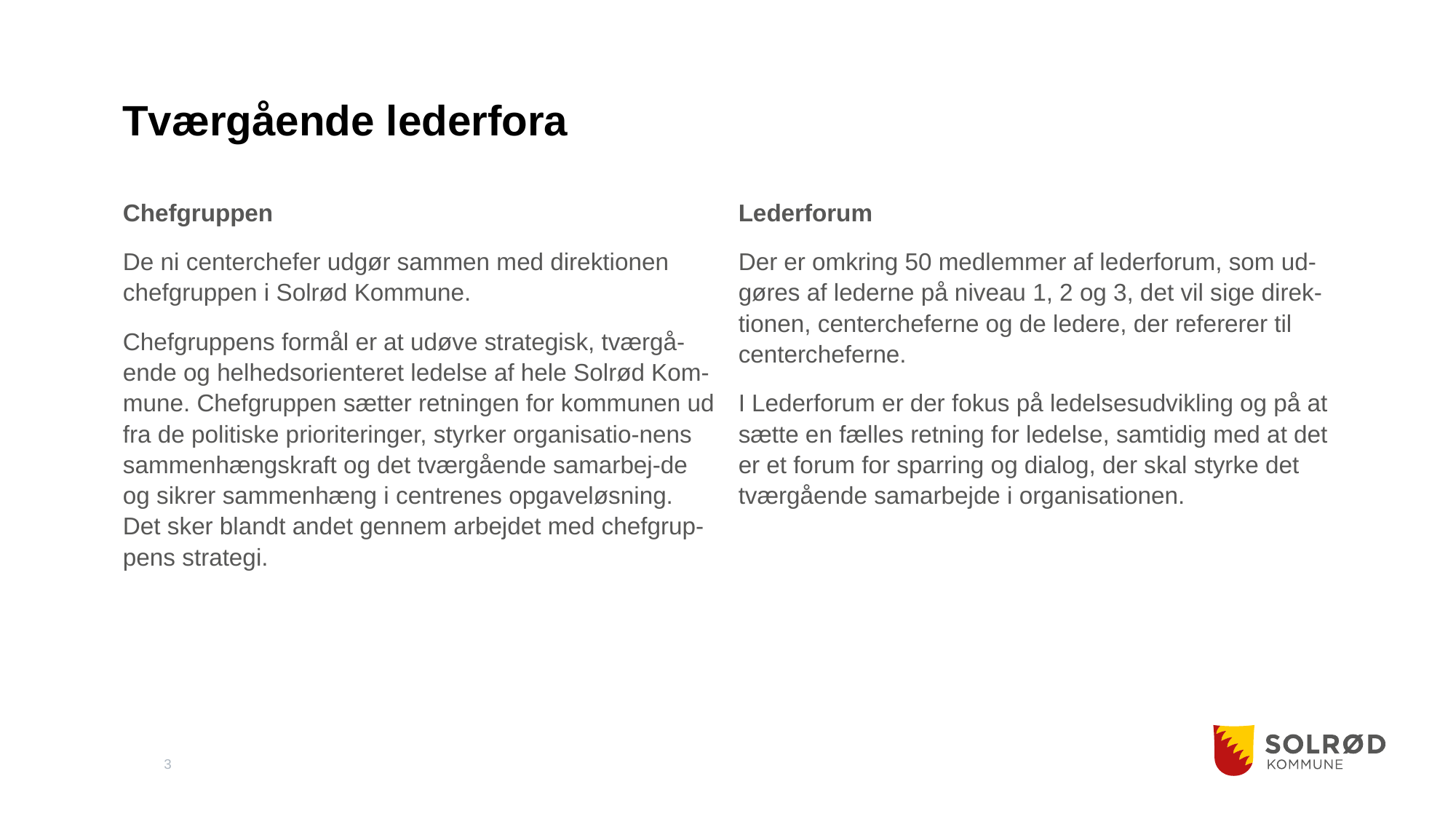

# Tværgående lederfora
Chefgruppen
De ni centerchefer udgør sammen med direktionen chefgruppen i Solrød Kommune.
Chefgruppens formål er at udøve strategisk, tværgå-ende og helhedsorienteret ledelse af hele Solrød Kom-mune. Chefgruppen sætter retningen for kommunen ud fra de politiske prioriteringer, styrker organisatio-nens sammenhængskraft og det tværgående samarbej-de og sikrer sammenhæng i centrenes opgaveløsning. Det sker blandt andet gennem arbejdet med chefgrup-pens strategi.

Lederforum
Der er omkring 50 medlemmer af lederforum, som ud-gøres af lederne på niveau 1, 2 og 3, det vil sige direk-tionen, centercheferne og de ledere, der refererer til centercheferne.
I Lederforum er der fokus på ledelsesudvikling og på at sætte en fælles retning for ledelse, samtidig med at det er et forum for sparring og dialog, der skal styrke det tværgående samarbejde i organisationen.

3